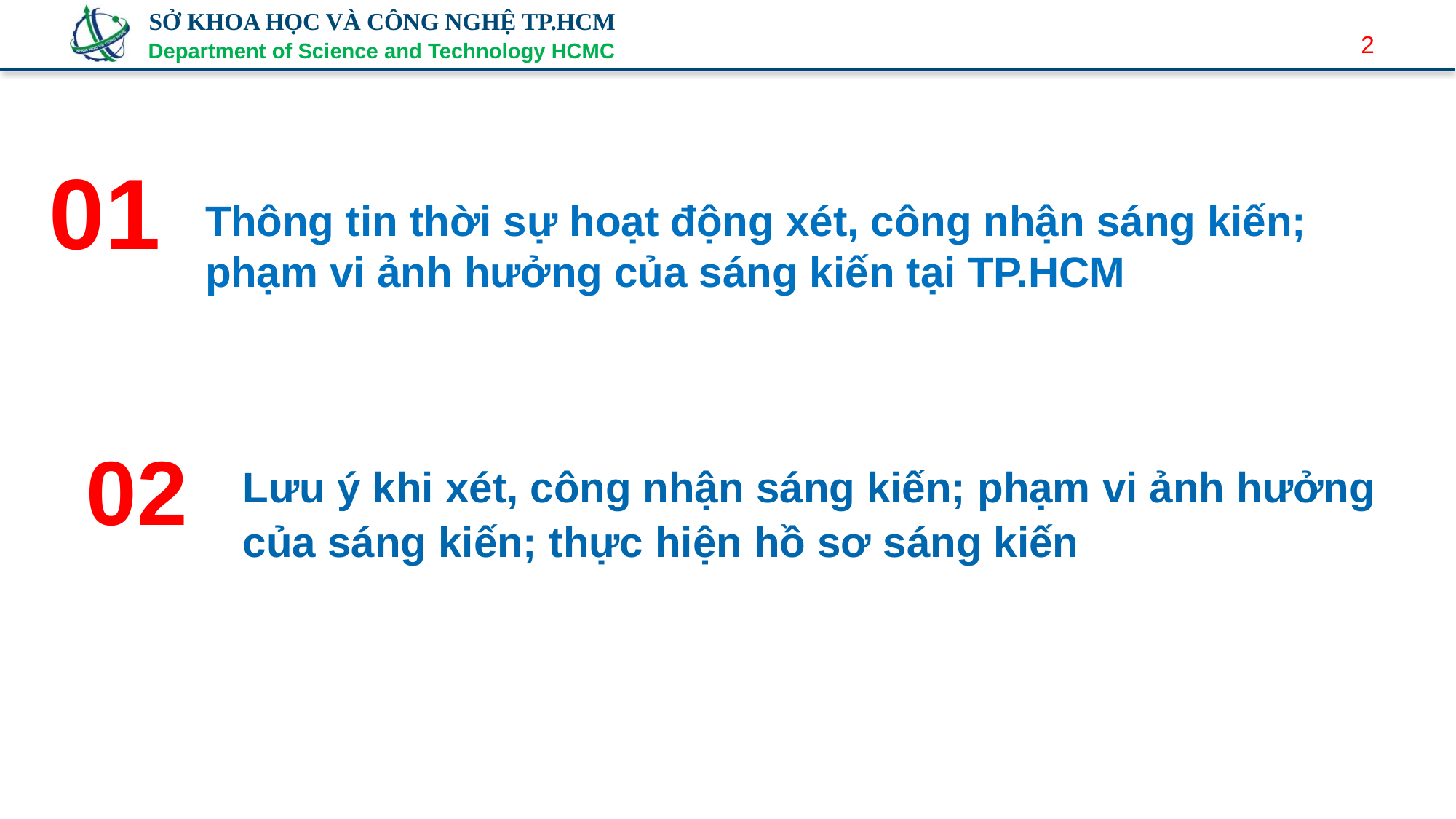

2

01
Thông tin thời sự hoạt động xét, công nhận sáng kiến; phạm vi ảnh hưởng của sáng kiến tại TP.HCM
02
Lưu ý khi xét, công nhận sáng kiến; phạm vi ảnh hưởng của sáng kiến; thực hiện hồ sơ sáng kiến